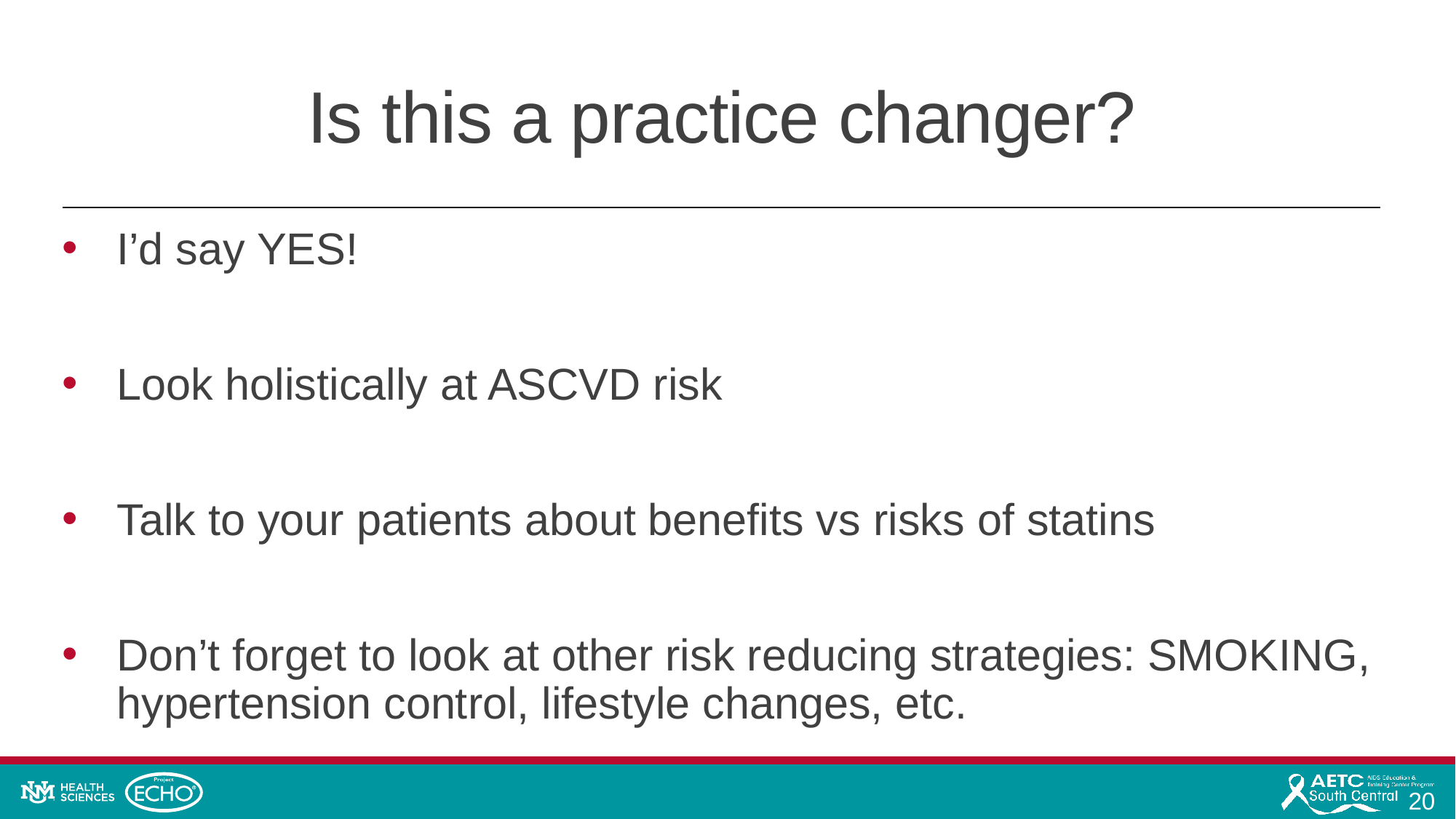

# Is this a practice changer?
I’d say YES!

Look holistically at ASCVD risk

Talk to your patients about benefits vs risks of statins

Don’t forget to look at other risk reducing strategies: SMOKING, hypertension control, lifestyle changes, etc.